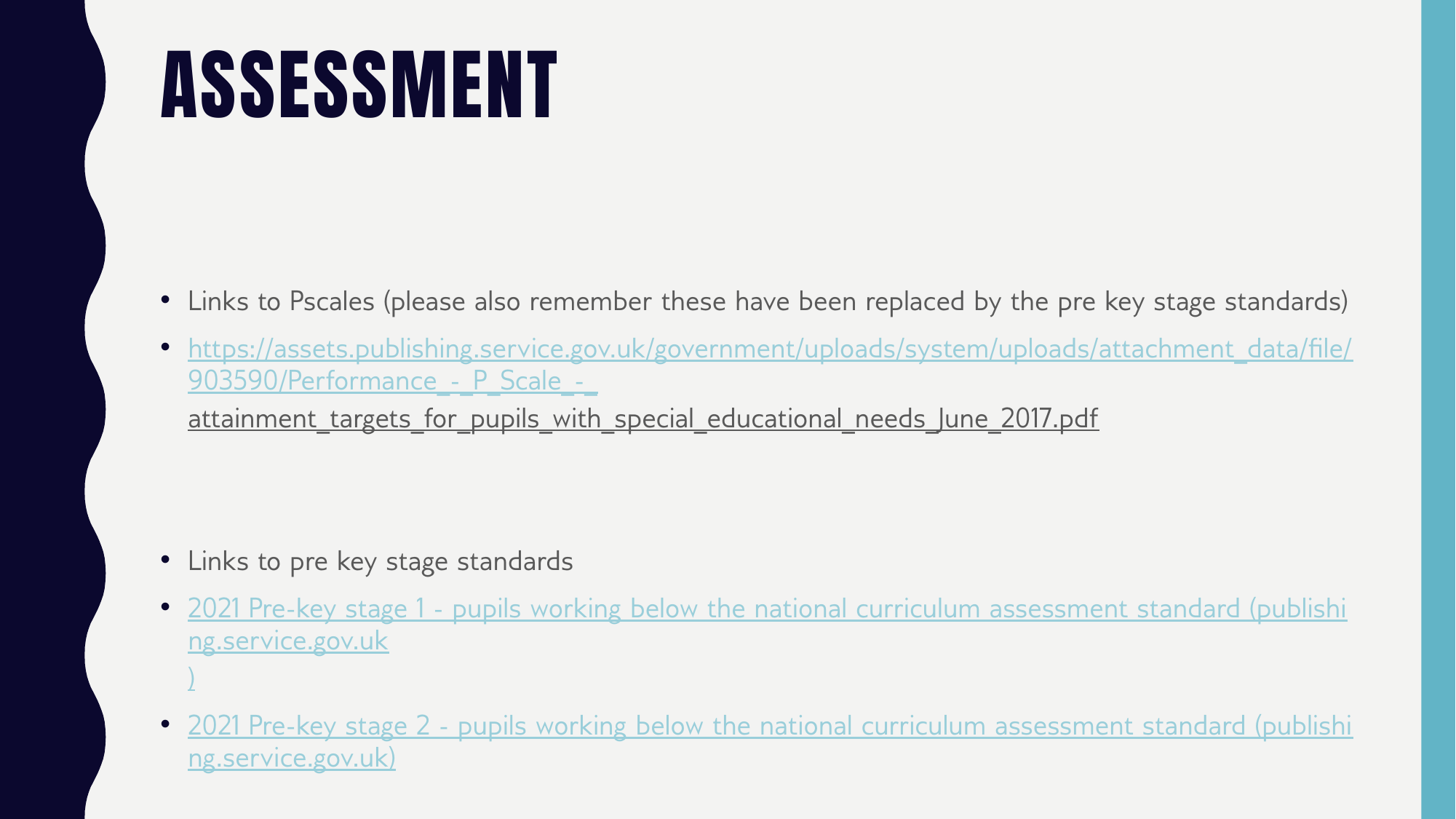

# Assessment
Links to Pscales (please also remember these have been replaced by the pre key stage standards)
https://assets.publishing.service.gov.uk/government/uploads/system/uploads/attachment_data/file/903590/Performance_-_P_Scale_-_attainment_targets_for_pupils_with_special_educational_needs_June_2017.pdf

Links to pre key stage standards
2021 Pre-key stage 1 - pupils working below the national curriculum assessment standard (publishing.service.gov.uk)
2021 Pre-key stage 2 - pupils working below the national curriculum assessment standard (publishing.service.gov.uk)